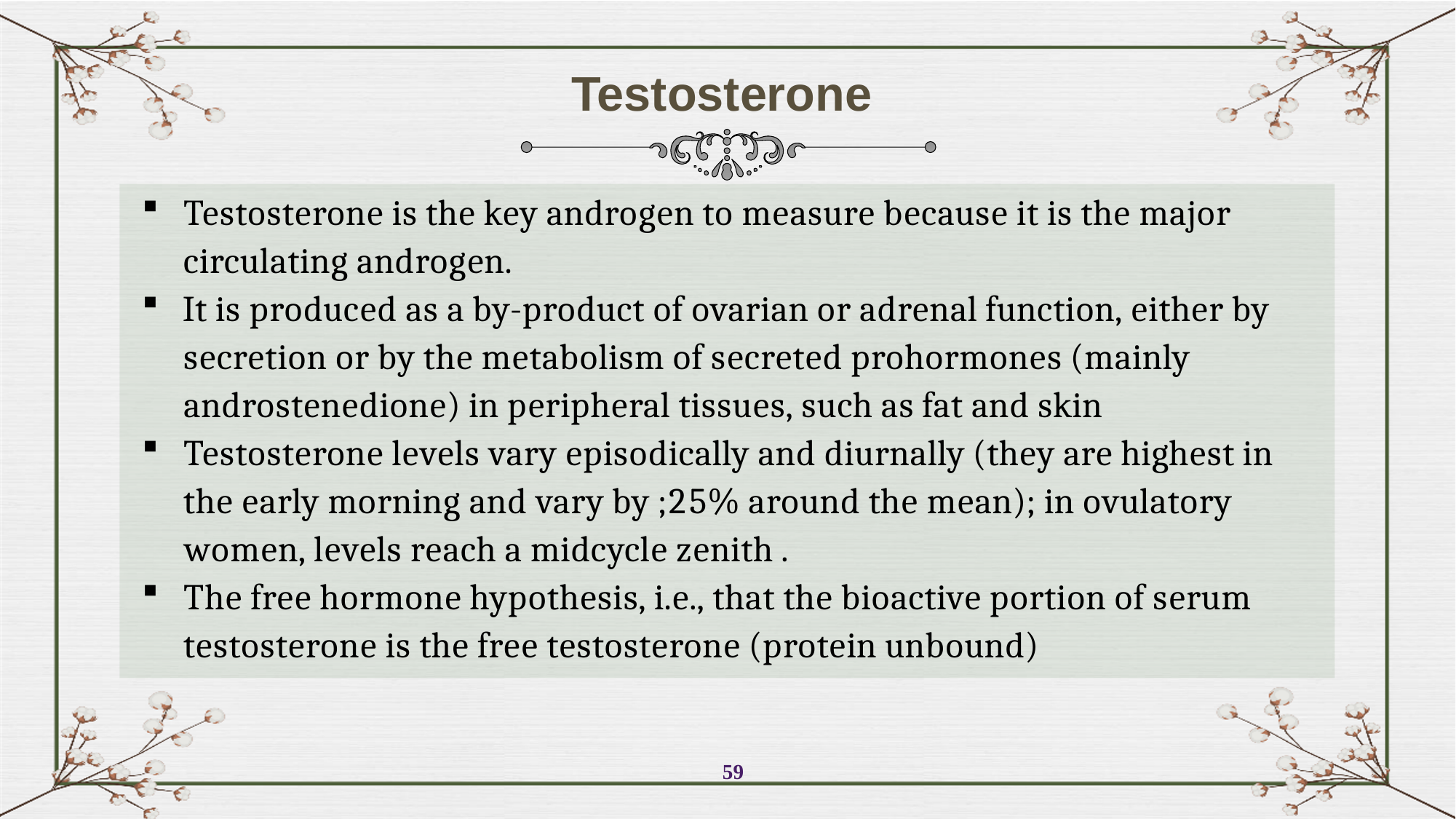

Testosterone

Testosterone is the key androgen to measure because it is the major circulating androgen.
It is produced as a by-product of ovarian or adrenal function, either by secretion or by the metabolism of secreted prohormones (mainly androstenedione) in peripheral tissues, such as fat and skin
Testosterone levels vary episodically and diurnally (they are highest in the early morning and vary by ;25% around the mean); in ovulatory women, levels reach a midcycle zenith .
The free hormone hypothesis, i.e., that the bioactive portion of serum testosterone is the free testosterone (protein unbound)

59